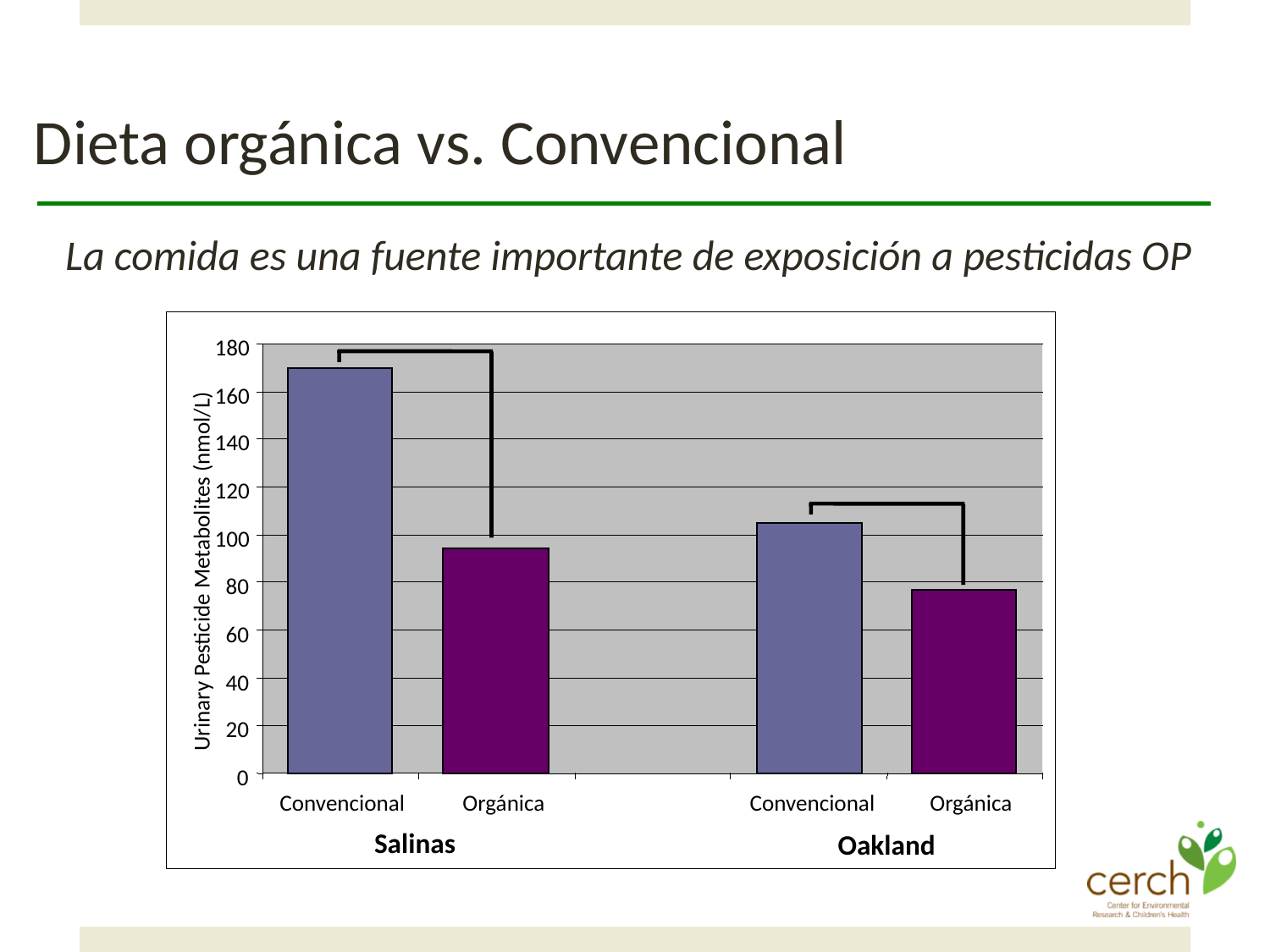

# Dieta orgánica vs. Convencional
La comida es una fuente importante de exposición a pesticidas OP

180

160

140

120

100

Urinary Pesticide Metabolites (nmol/L)
80

60

40

20

0

Convencional
Orgánica
Convencional
Orgánica
Salinas
Oakland